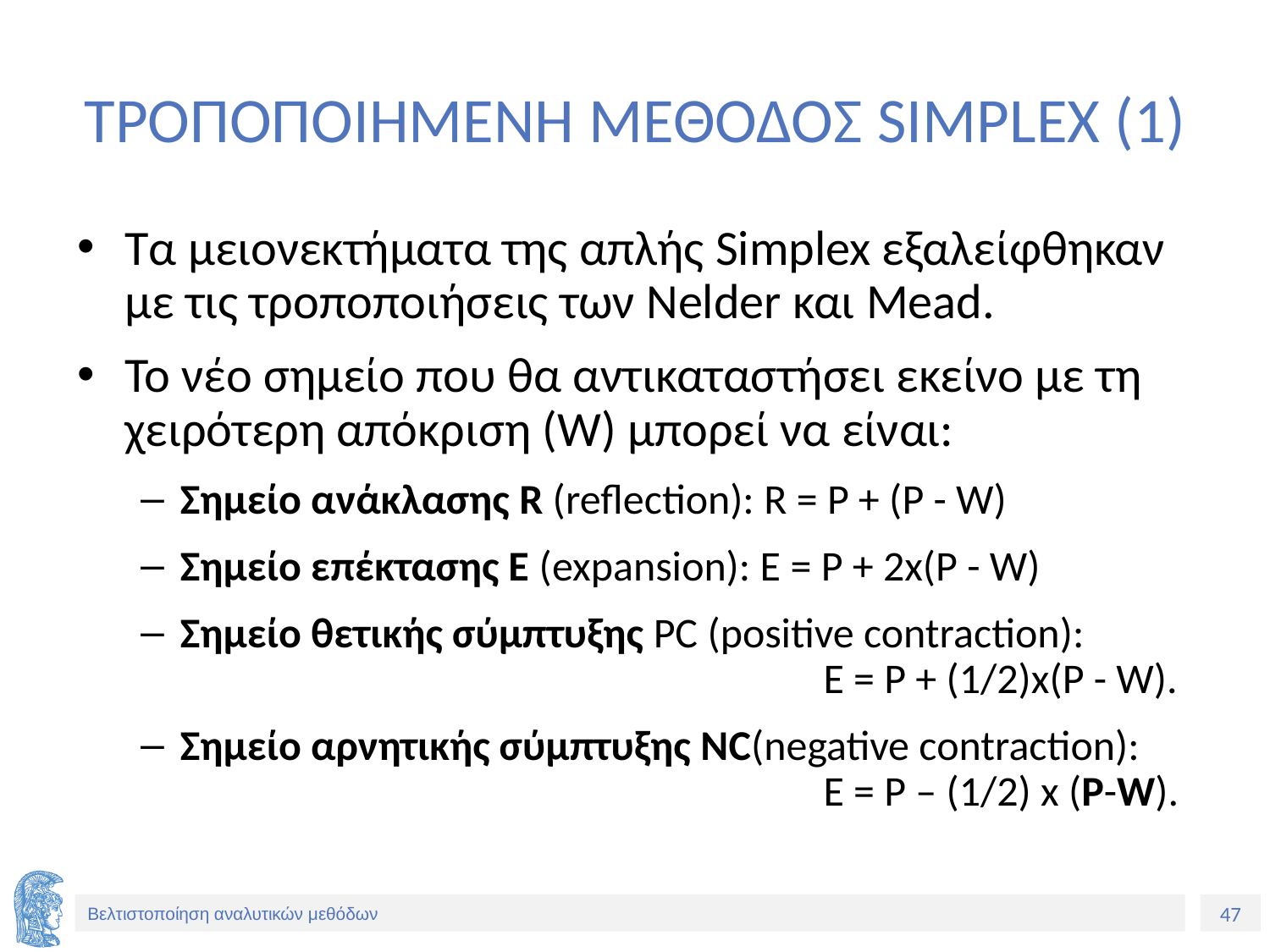

# ΤΡΟΠΟΠΟΙΗΜΕΝΗ ΜΕΘΟΔΟΣ SIMPLEX (1)
Τα μειονεκτήματα της απλής Simplex εξαλείφθηκαν με τις τροποποιήσεις των Nelder και Mead.
Το νέο σημείο που θα αντικαταστήσει εκείνο με τη χειρότερη απόκριση (W) μπορεί να είναι:
Σημείο ανάκλασης R (reflection): R = P + (P - W)
Σημείο επέκτασης Ε (expansion): E = P + 2x(P - W)
Σημείο θετικής σύμπτυξης PC (positive contraction):
					     E = P + (1/2)x(P - W).
Σημείο αρνητικής σύμπτυξης ΝC(negative contraction):
					     E = P – (1/2) x (P-W).